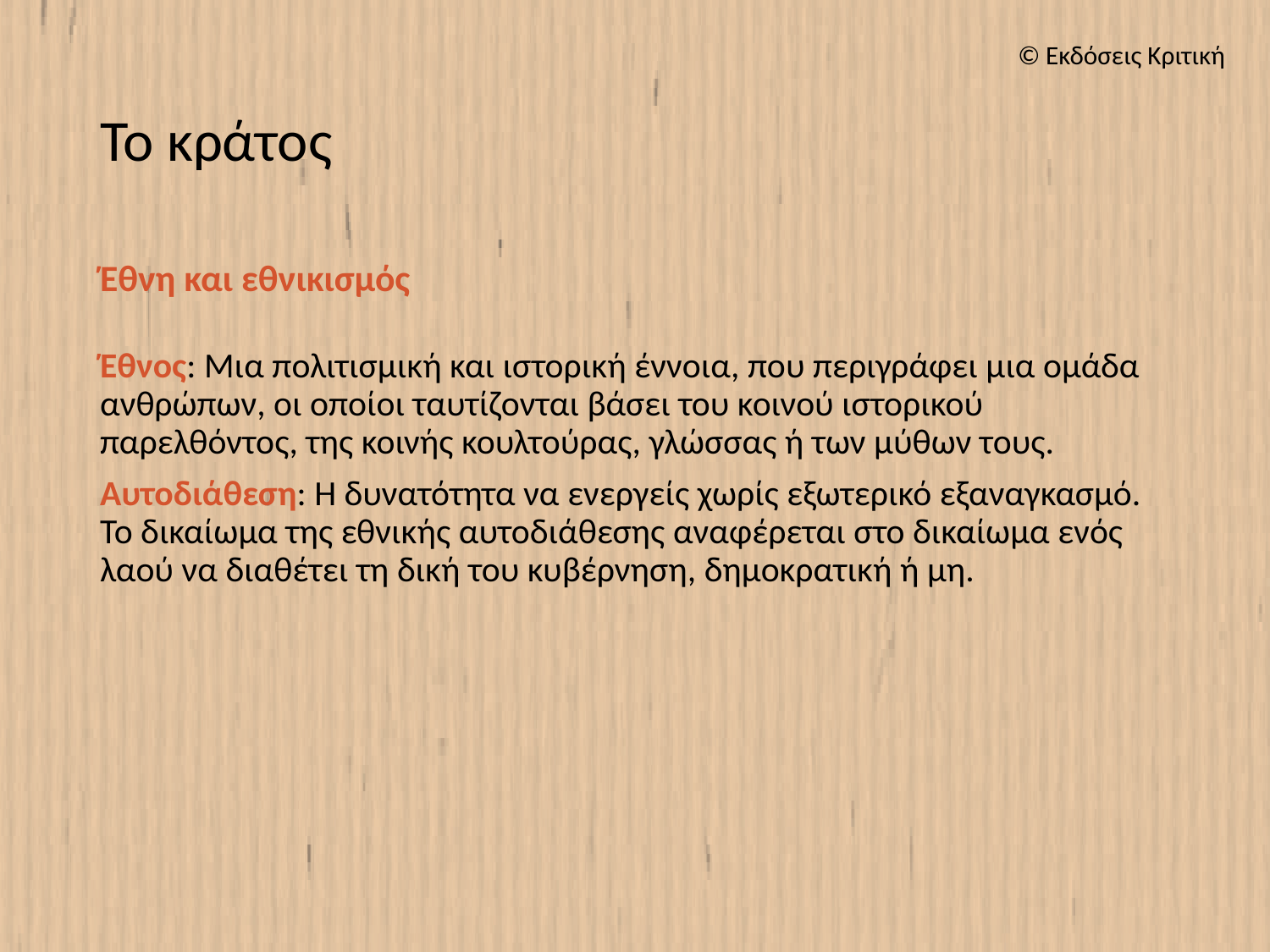

# Το κράτος
Έθνη και εθνικισμός

Έθνος: Μια πολιτισμική και ιστορική έννοια, που περιγράφει μια ομάδα ανθρώπων, οι οποίοι ταυτίζονται βάσει του κοινού ιστορικού παρελθόντος, της κοινής κουλτούρας, γλώσσας ή των μύθων τους.
Αυτοδιάθεση: Η δυνατότητα να ενεργείς χωρίς εξωτερικό εξαναγκασμό. Το δικαίωμα της εθνικής αυτοδιάθεσης αναφέρεται στο δικαίωμα ενός λαού να διαθέτει τη δική του κυβέρνηση, δημοκρατική ή μη.